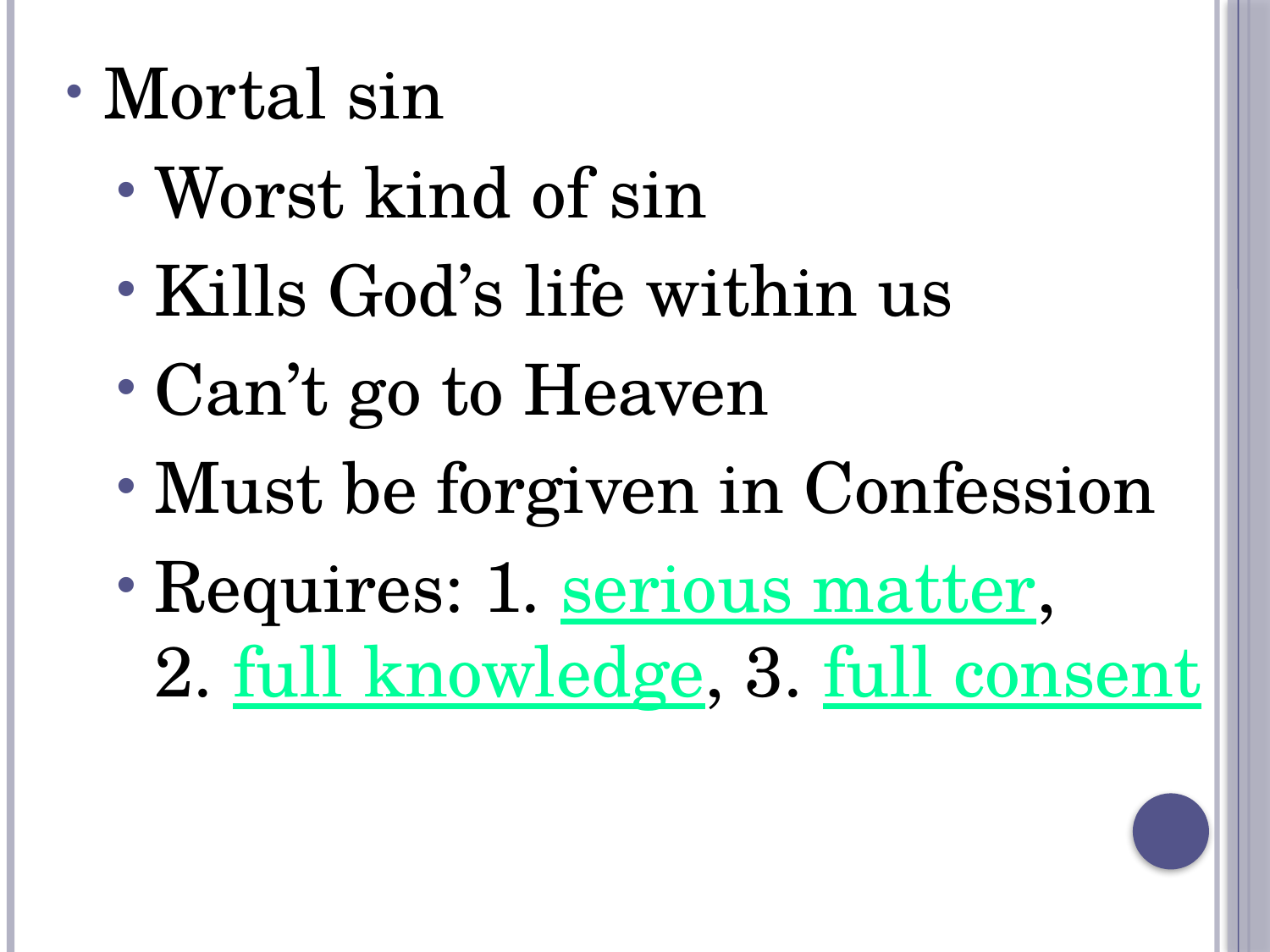

Mortal sin
Worst kind of sin
Kills God’s life within us
Can’t go to Heaven
Must be forgiven in Confession
Requires: 1. serious matter,          2. full knowledge, 3. full consent